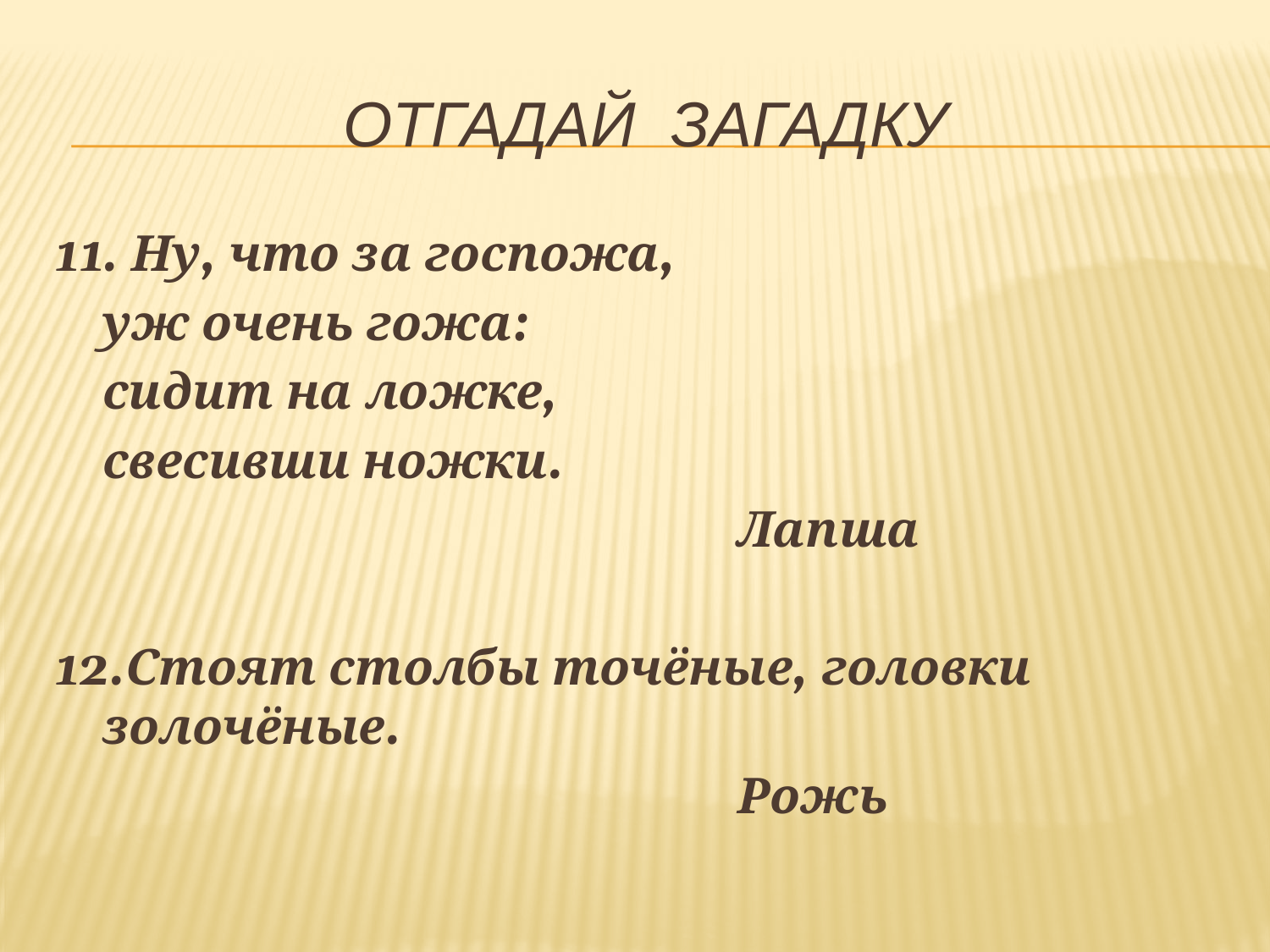

# Отгадай  загадку
11. Ну, что за госпожа,
	уж очень гожа:
	сидит на ложке,
	свесивши ножки.
						Лапша

12.Стоят столбы точёные, головки золочёные.
						Рожь